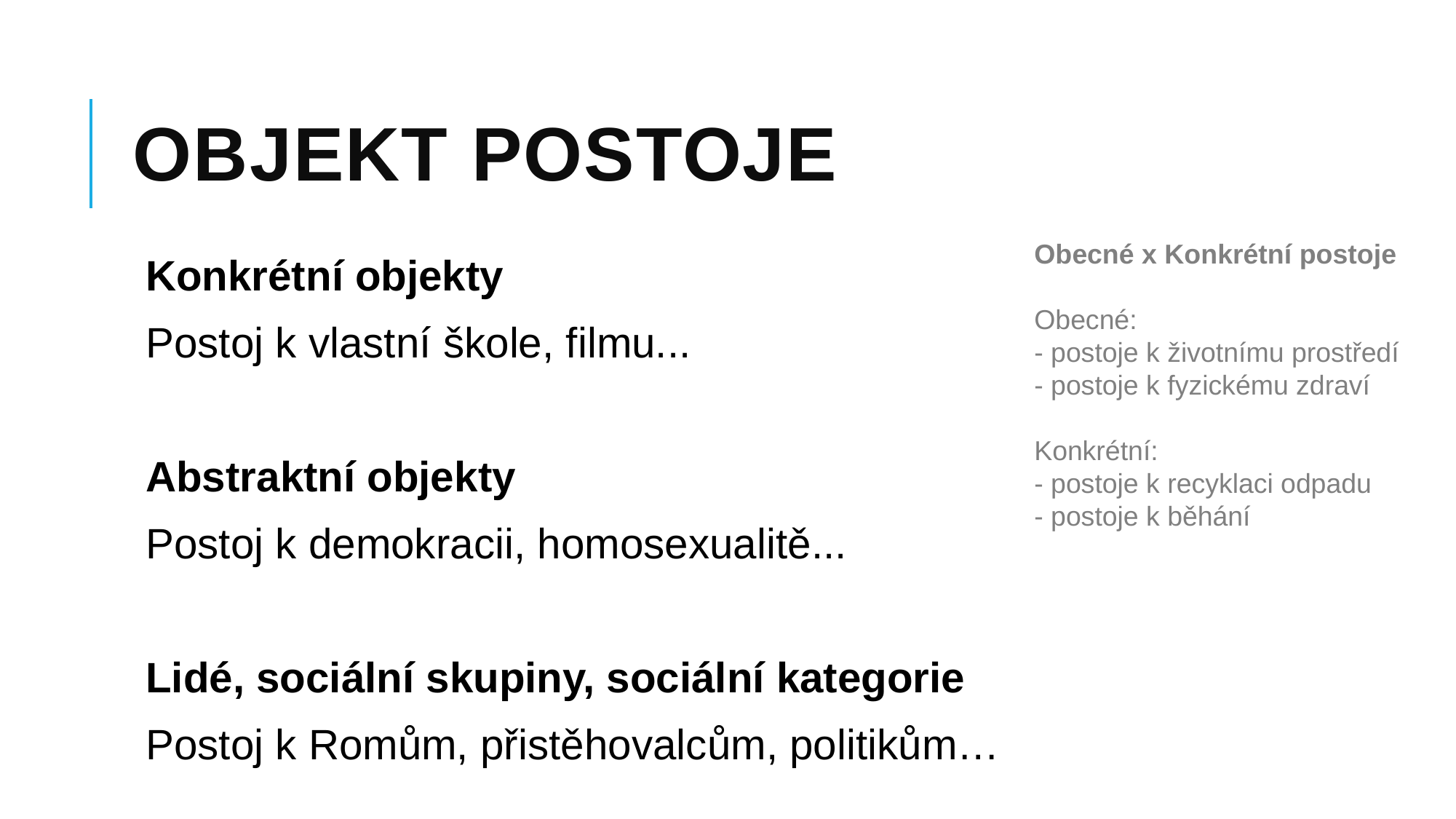

# Objekt POSTOJE
Obecné x Konkrétní postoje

Obecné:
- postoje k životnímu prostředí
- postoje k fyzickému zdraví

Konkrétní:
- postoje k recyklaci odpadu
- postoje k běhání
Konkrétní objekty
Postoj k vlastní škole, filmu...

Abstraktní objekty
Postoj k demokracii, homosexualitě...

Lidé, sociální skupiny, sociální kategorie
Postoj k Romům, přistěhovalcům, politikům…